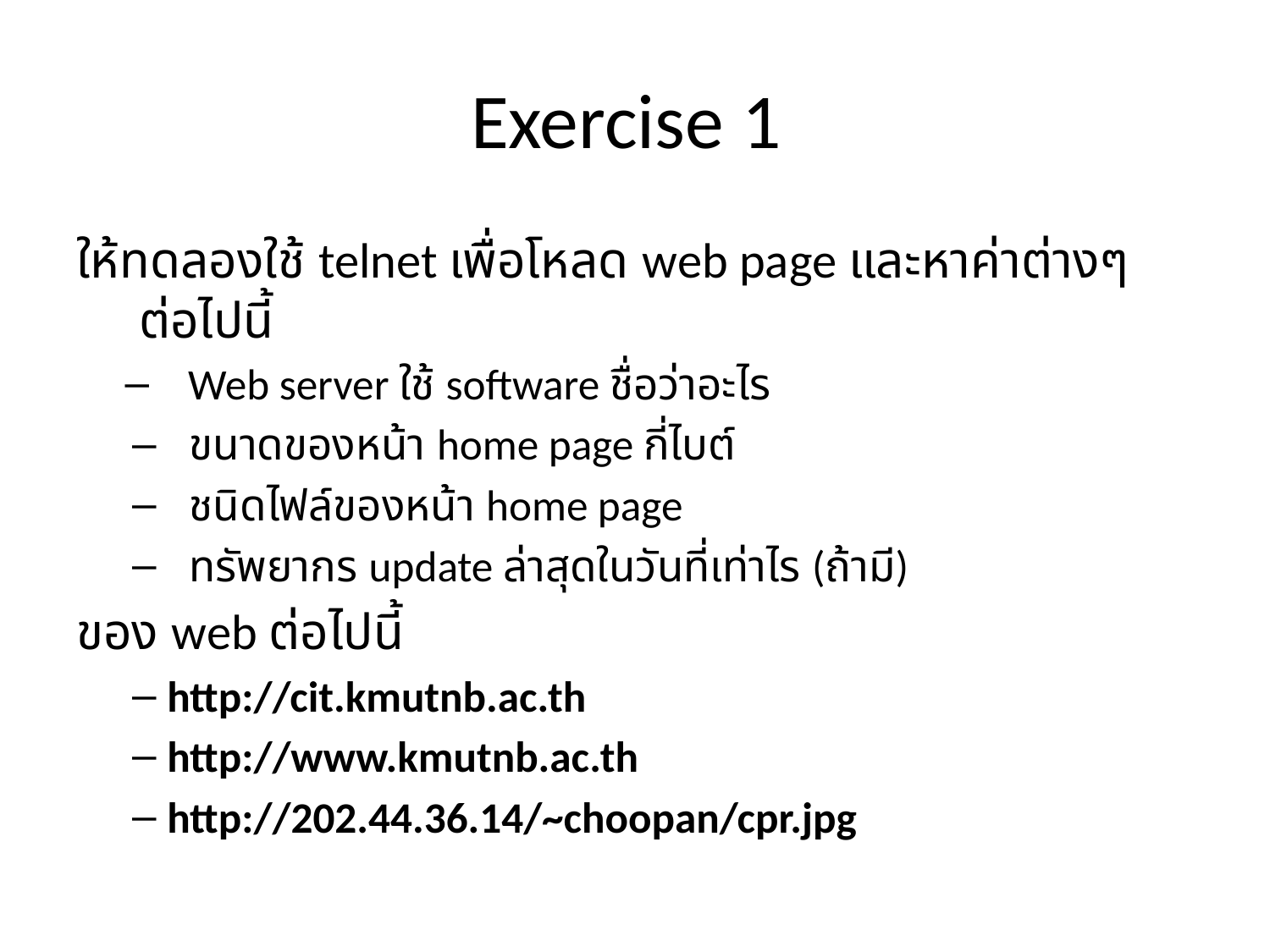

# Exercise 1
ให้ทดลองใช้ telnet เพื่อโหลด web page และหาค่าต่างๆ ต่อไปนี้
Web server ใช้ software ชื่อว่าอะไร
  ขนาดของหน้า home page กี่ไบต์
  ชนิดไฟล์ของหน้า home page
  ทรัพยากร update ล่าสุดในวันที่เท่าไร (ถ้ามี)
ของ web ต่อไปนี้
http://cit.kmutnb.ac.th
http://www.kmutnb.ac.th
http://202.44.36.14/~choopan/cpr.jpg